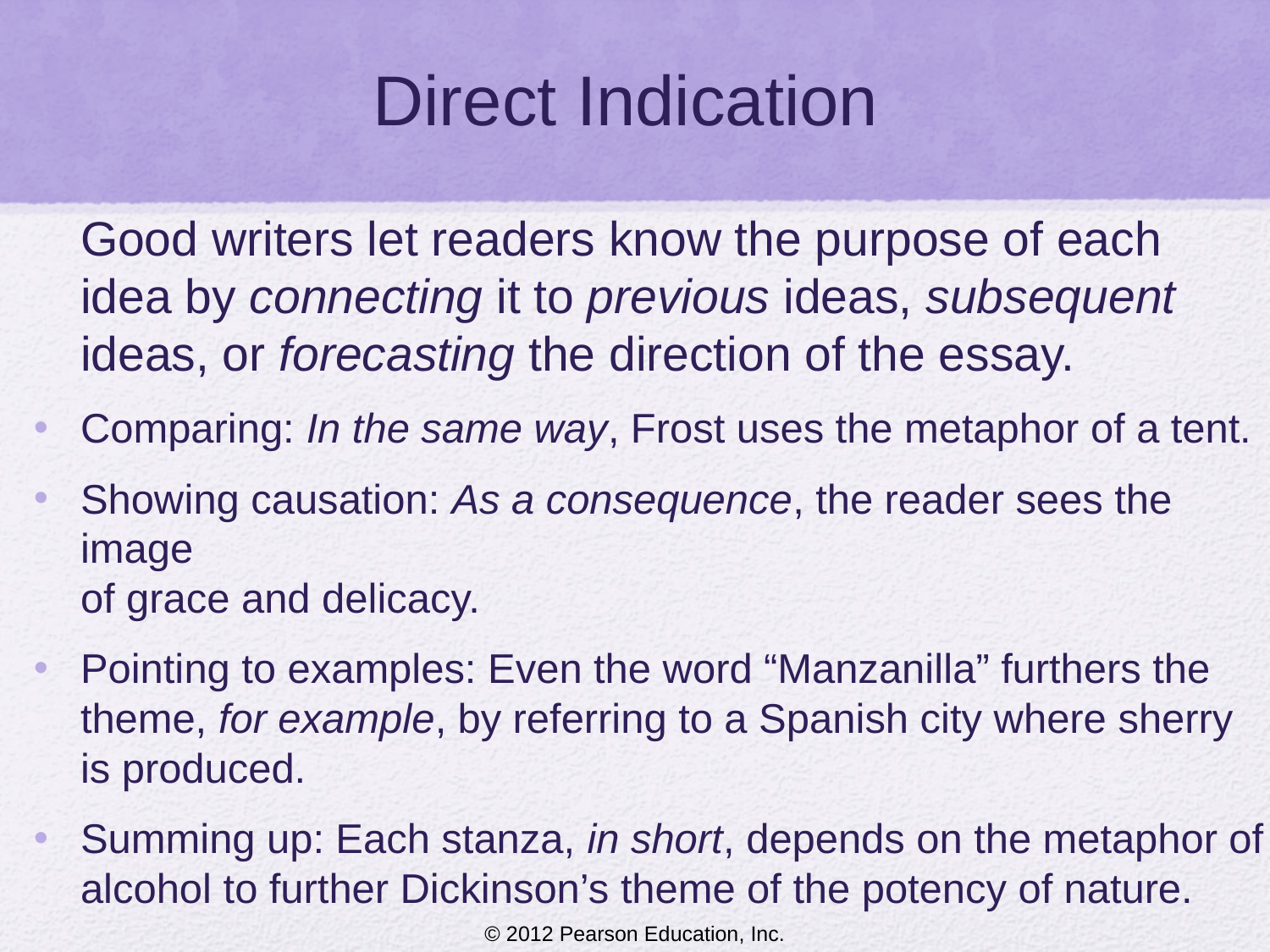

# Direct Indication
Good writers let readers know the purpose of each
idea by connecting it to previous ideas, subsequent
ideas, or forecasting the direction of the essay.
Comparing: In the same way, Frost uses the metaphor of a tent.
Showing causation: As a consequence, the reader sees the image
of grace and delicacy.
Pointing to examples: Even the word “Manzanilla” furthers the theme, for example, by referring to a Spanish city where sherry
is produced.
Summing up: Each stanza, in short, depends on the metaphor of alcohol to further Dickinson’s theme of the potency of nature.
© 2012 Pearson Education, Inc.